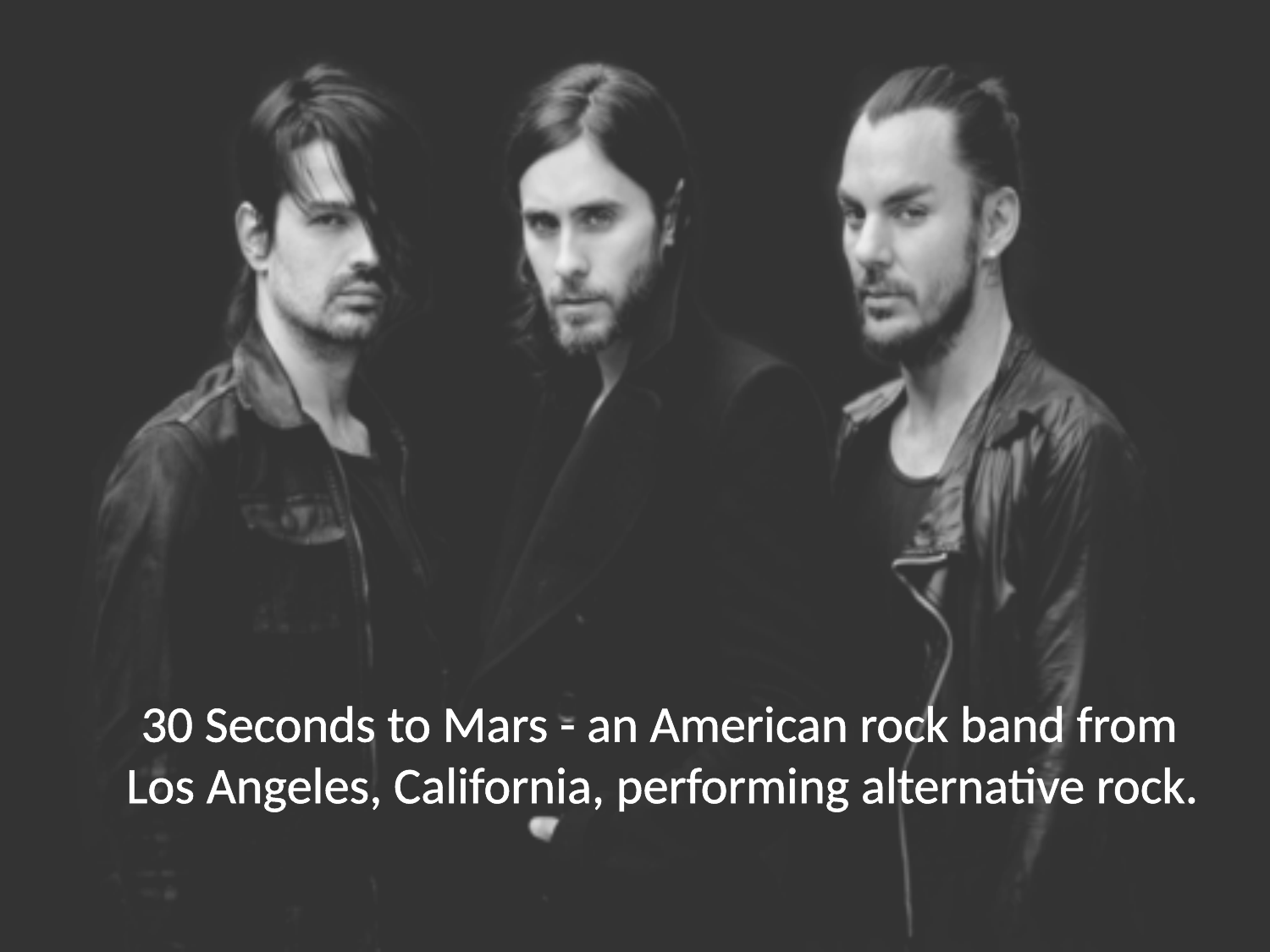

30 Seconds to Mars - an American rock band from Los Angeles, California, performing alternative rock.